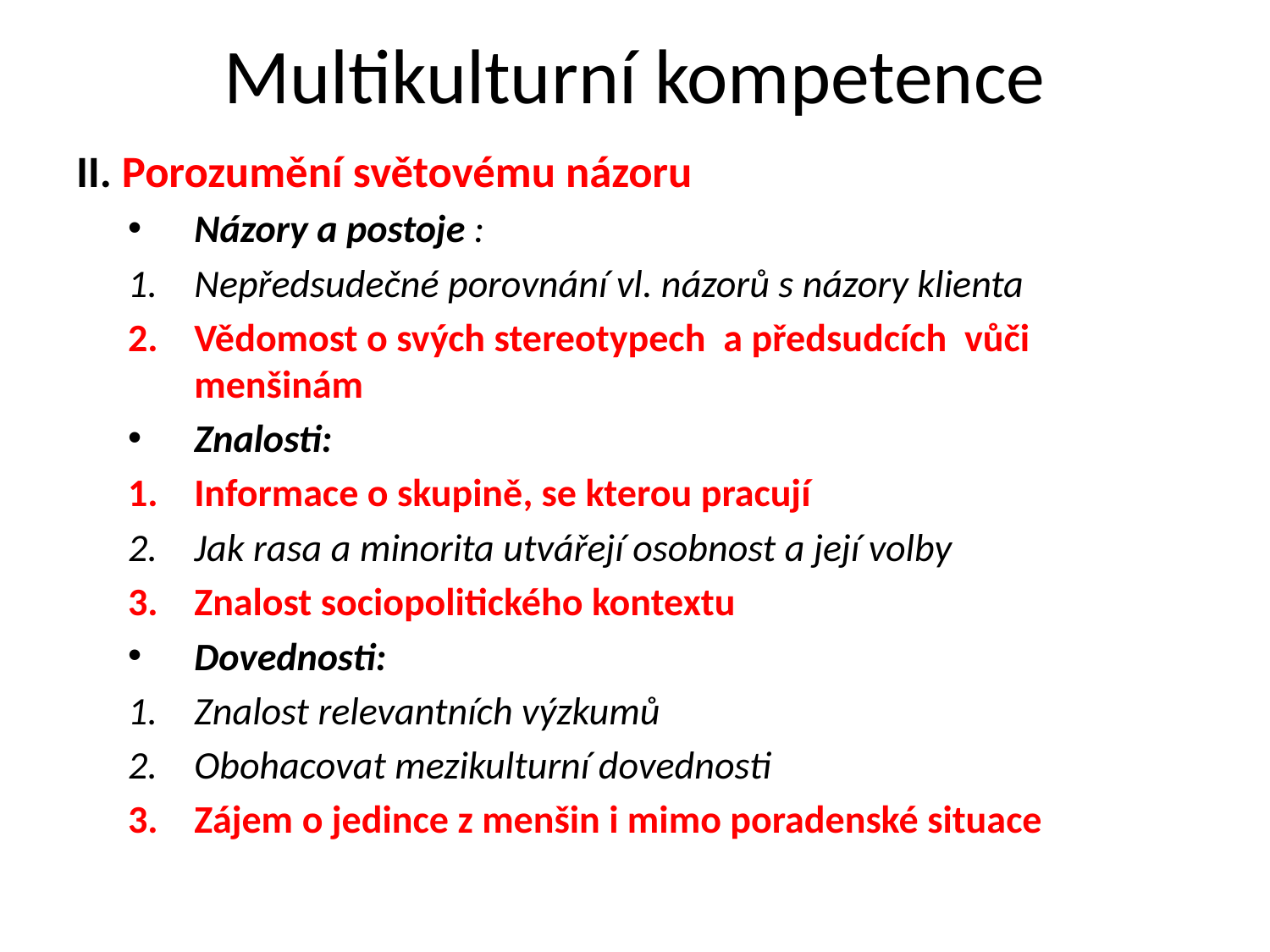

# Multikulturní kompetence
II. Porozumění světovému názoru
Názory a postoje :
Nepředsudečné porovnání vl. názorů s názory klienta
Vědomost o svých stereotypech  a předsudcích  vůči menšinám
Znalosti:
Informace o skupině, se kterou pracují
Jak rasa a minorita utvářejí osobnost a její volby
Znalost sociopolitického kontextu
Dovednosti:
Znalost relevantních výzkumů
Obohacovat mezikulturní dovednosti
Zájem o jedince z menšin i mimo poradenské situace